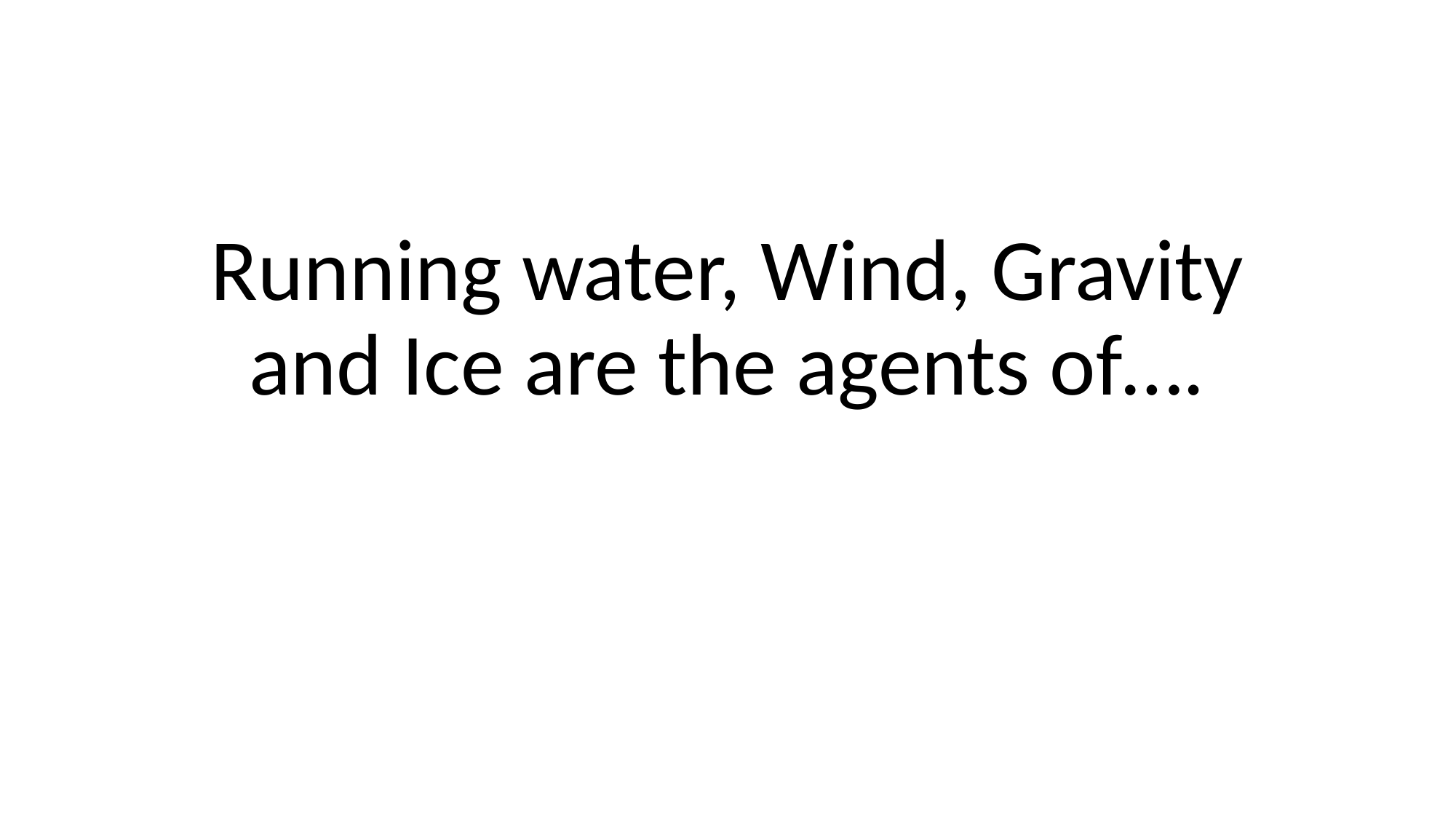

# Running water, Wind, Gravity and Ice are the agents of….